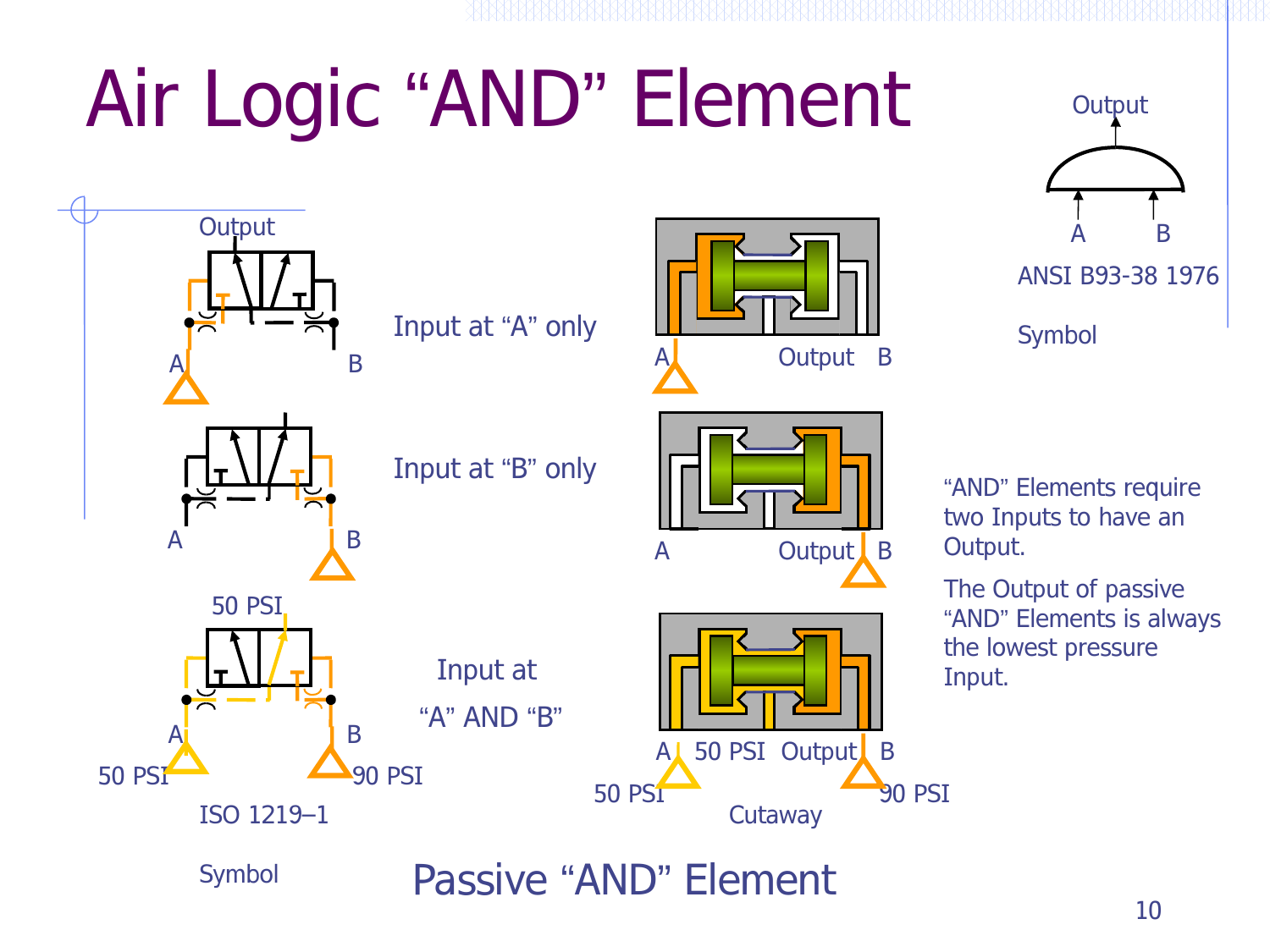

Air Logic “AND” Element
Output

Output
A         B

ANSI B93-38 1976	     Symbol

Input at “A” only
A              Output   B

A                     B

Input at “B” only

“AND” Elements require two Inputs to have an Output.
The Output of passive “AND” Elements is always the lowest pressure Input.

A                     B

A              Output   B

  50 PSI

     Input at
   “A” AND “B”

          A                     B
 50 PSI 		 90 PSI

         A   50 PSI  Output   B
 50 PSI 		     90 PSI

ISO 1219–1            	Symbol
 Cutaway
Passive “AND” Element
10